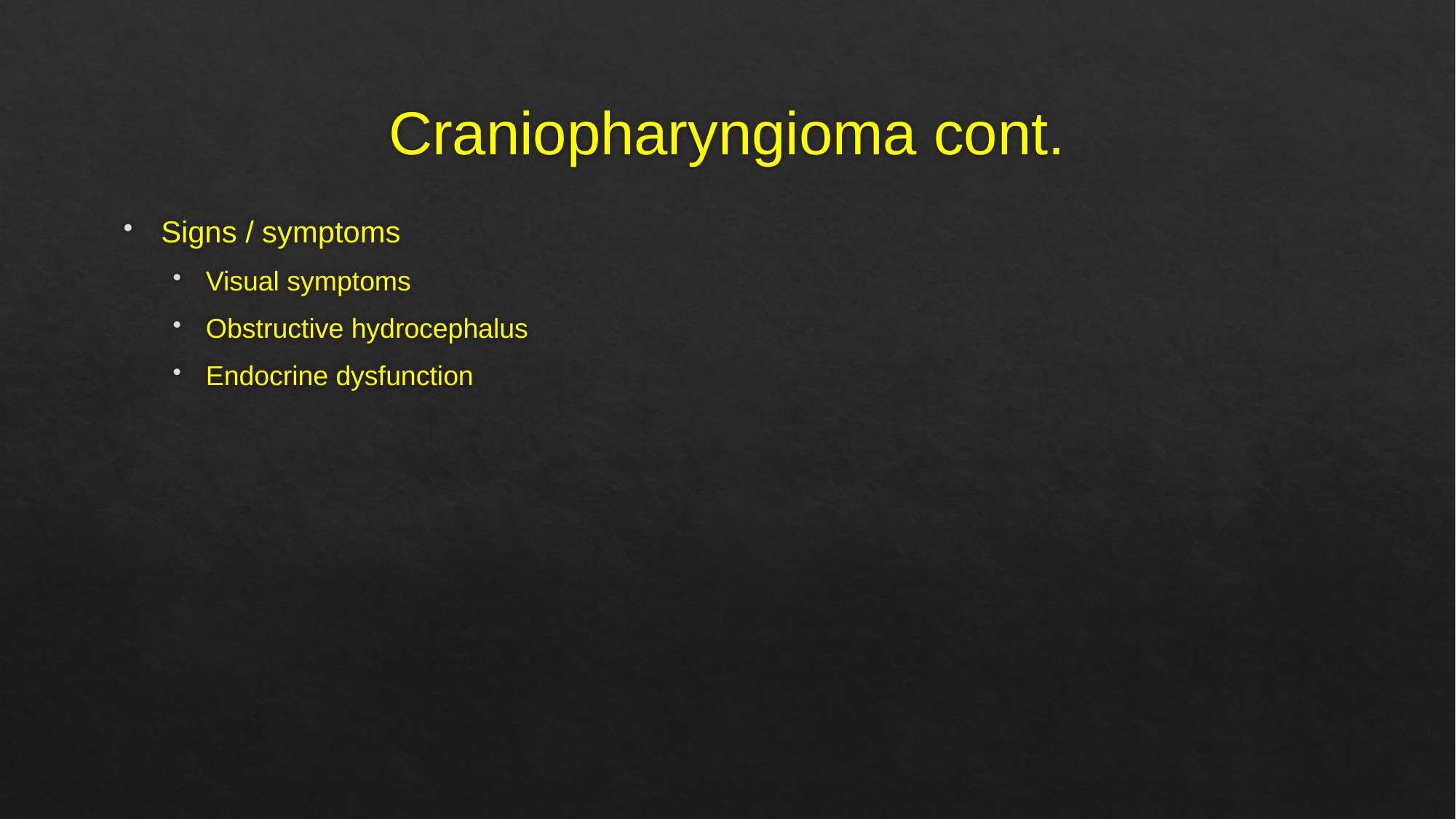

# Craniopharyngioma cont.
Signs / symptoms
Visual symptoms
Obstructive hydrocephalus
Endocrine dysfunction